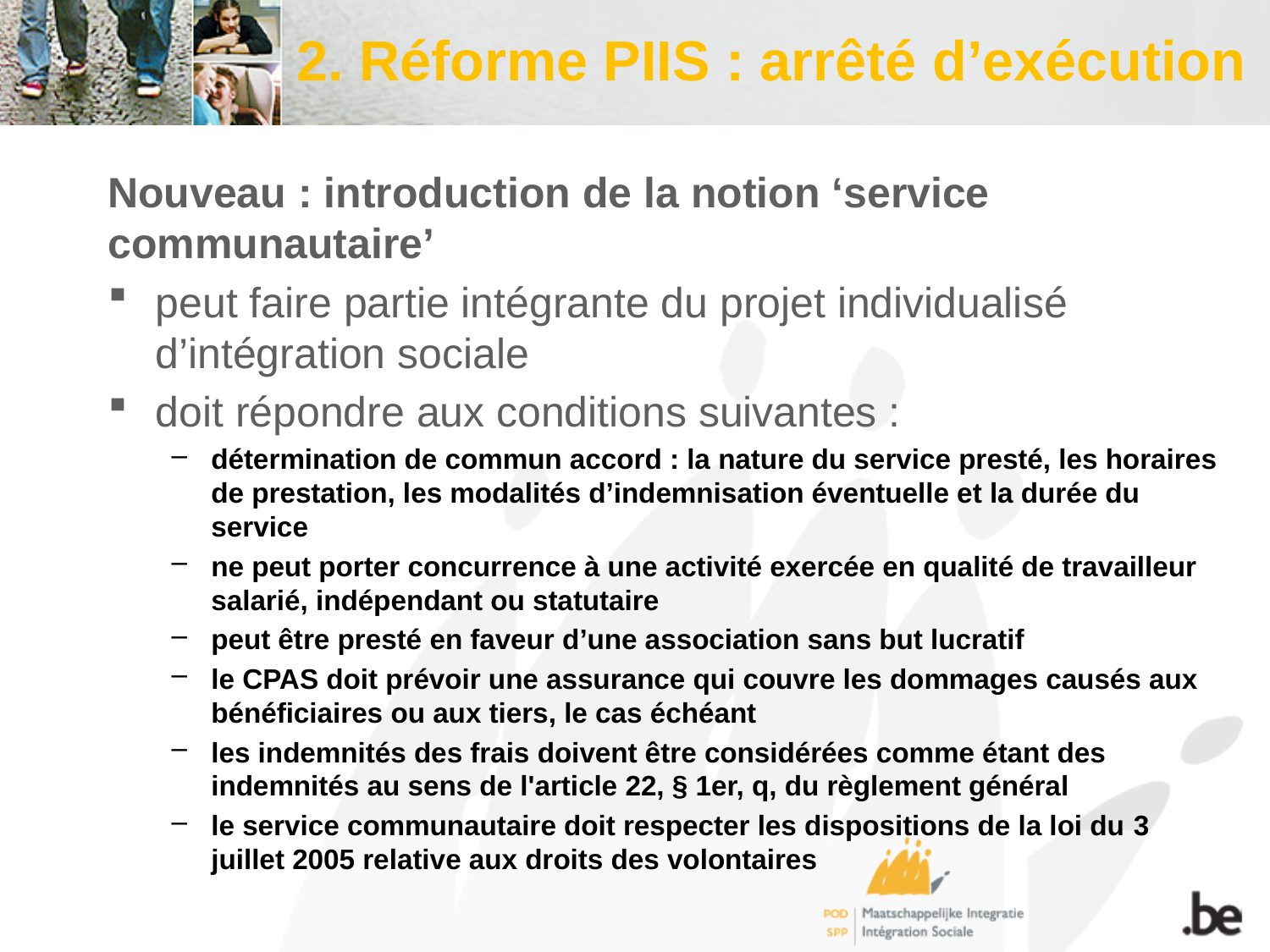

# 2. Réforme PIIS : arrêté d’exécution
Nouveau : introduction de la notion ‘service communautaire’
peut faire partie intégrante du projet individualisé d’intégration sociale
doit répondre aux conditions suivantes :
détermination de commun accord : la nature du service presté, les horaires de prestation, les modalités d’indemnisation éventuelle et la durée du service
ne peut porter concurrence à une activité exercée en qualité de travailleur salarié, indépendant ou statutaire
peut être presté en faveur d’une association sans but lucratif
le CPAS doit prévoir une assurance qui couvre les dommages causés aux bénéficiaires ou aux tiers, le cas échéant
les indemnités des frais doivent être considérées comme étant des indemnités au sens de l'article 22, § 1er, q, du règlement général
le service communautaire doit respecter les dispositions de la loi du 3 juillet 2005 relative aux droits des volontaires